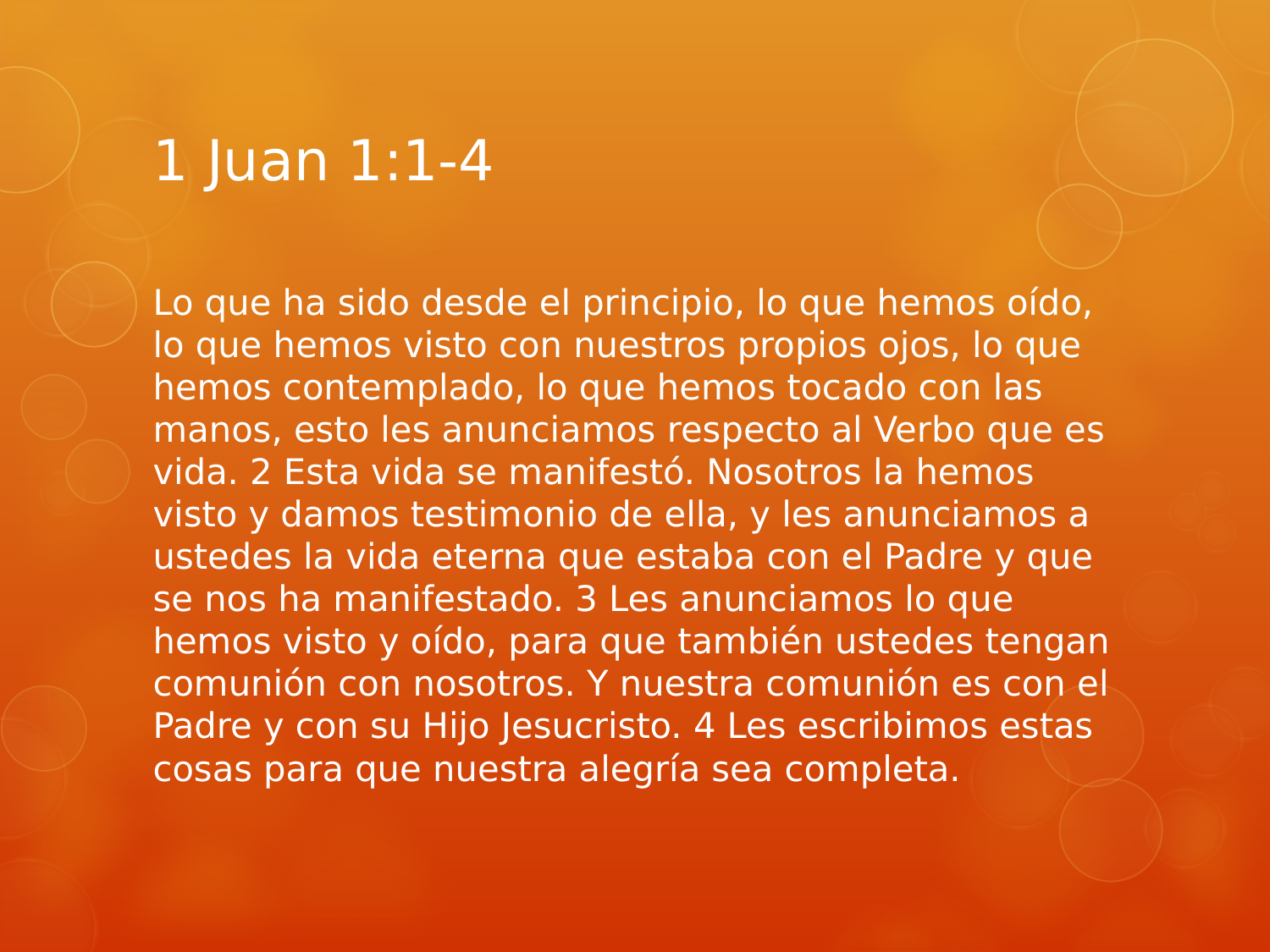

# 1 Juan 1:1-4
Lo que ha sido desde el principio, lo que hemos oído, lo que hemos visto con nuestros propios ojos, lo que hemos contemplado, lo que hemos tocado con las manos, esto les anunciamos respecto al Verbo que es vida. 2 Esta vida se manifestó. Nosotros la hemos visto y damos testimonio de ella, y les anunciamos a ustedes la vida eterna que estaba con el Padre y que se nos ha manifestado. 3 Les anunciamos lo que hemos visto y oído, para que también ustedes tengan comunión con nosotros. Y nuestra comunión es con el Padre y con su Hijo Jesucristo. 4 Les escribimos estas cosas para que nuestra alegría sea completa.